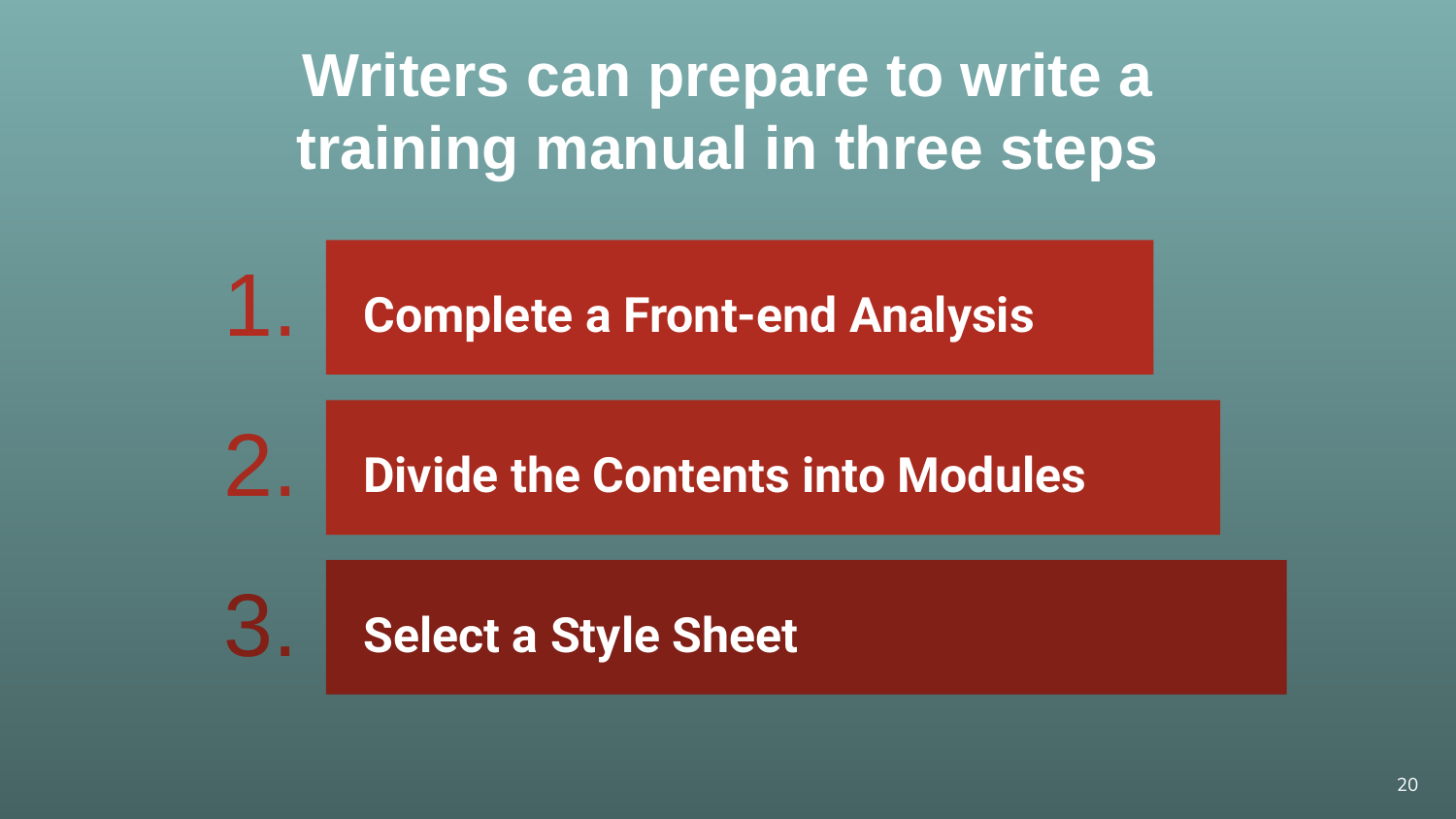

Writers can prepare to write a training manual in three steps

1.
Complete a Front-end Analysis

2.
Divide the Contents into Modules

3.
Select a Style Sheet
20